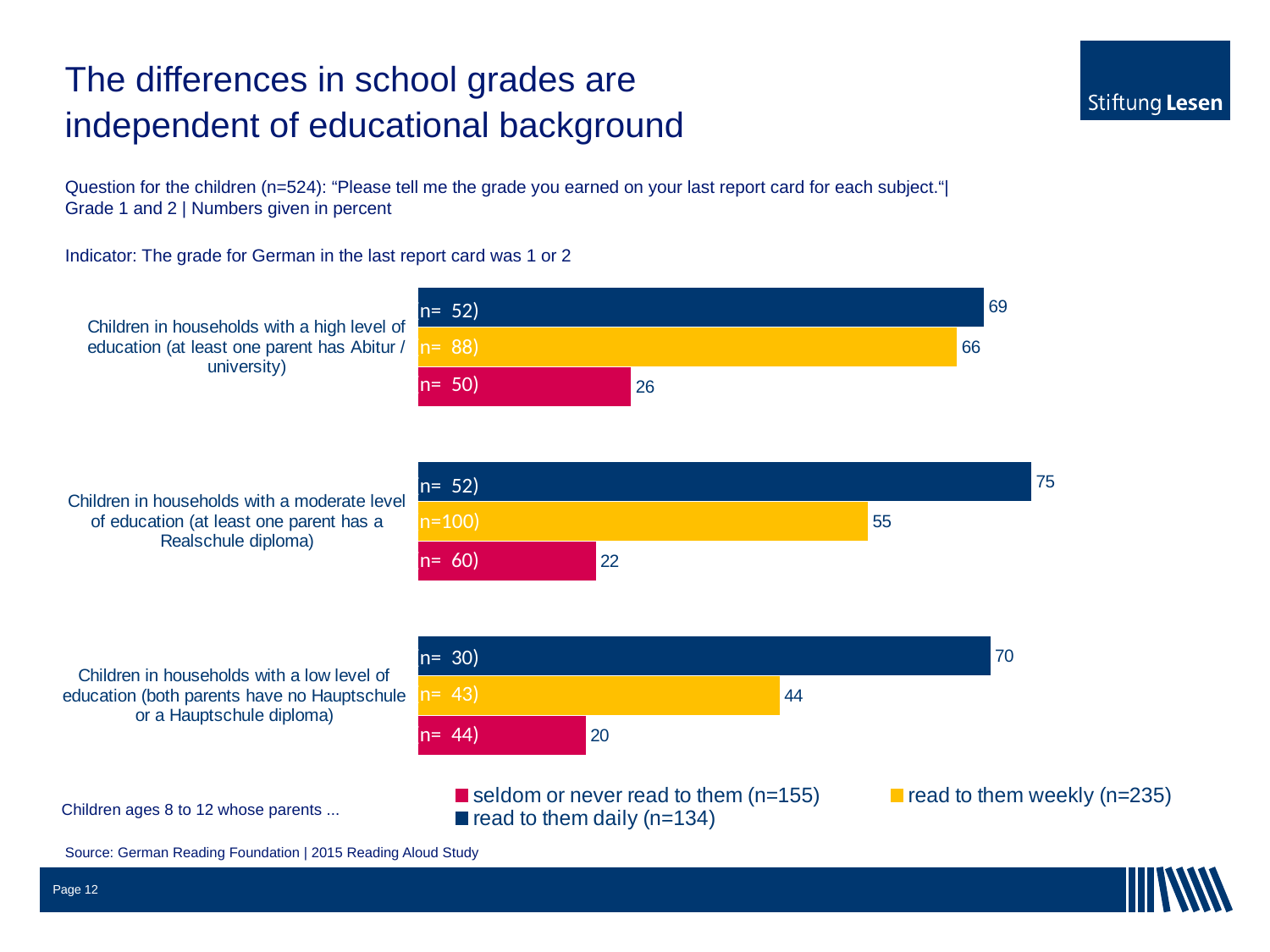

# The differences in school grades are independent of educational background
Question for the children (n=524): “Please tell me the grade you earned on your last report card for each subject.“|
Grade 1 and 2 | Numbers given in percent
Indicator: The grade for German in the last report card was 1 or 2

### Chart

| Category | read to them daily (n=134) | read to them weekly (n=235) | seldom or never read to them (n=155) |
|---|---|---|---|
| Children in households with a high level of education (at least one parent has Abitur / university) | 69.23076923076923 | 65.90909090909092 | 26.0 |
| Children in households with a moderate level of education (at least one parent has a Realschule diploma) | 75.0 | 55.00000000000001 | 21.666666666666668 |
| Children in households with a low level of education (both parents have no Hauptschule or a Hauptschule diploma) | 70.0 | 44.18604651162791 | 20.454545454545453 |
(n=  52)
(n=  88)
(n=  50)
(n=  52)
(n=100)
(n=  60)
(n=  30)
(n=  43)
(n=  44)
Children ages 8 to 12 whose parents ...
Source: German Reading Foundation | 2015 Reading Aloud Study
Page 12
19.01.2018
Institut für Lese- und Medienforschung der Stiftung Lesen | Dr. Simone C. Ehmig
21